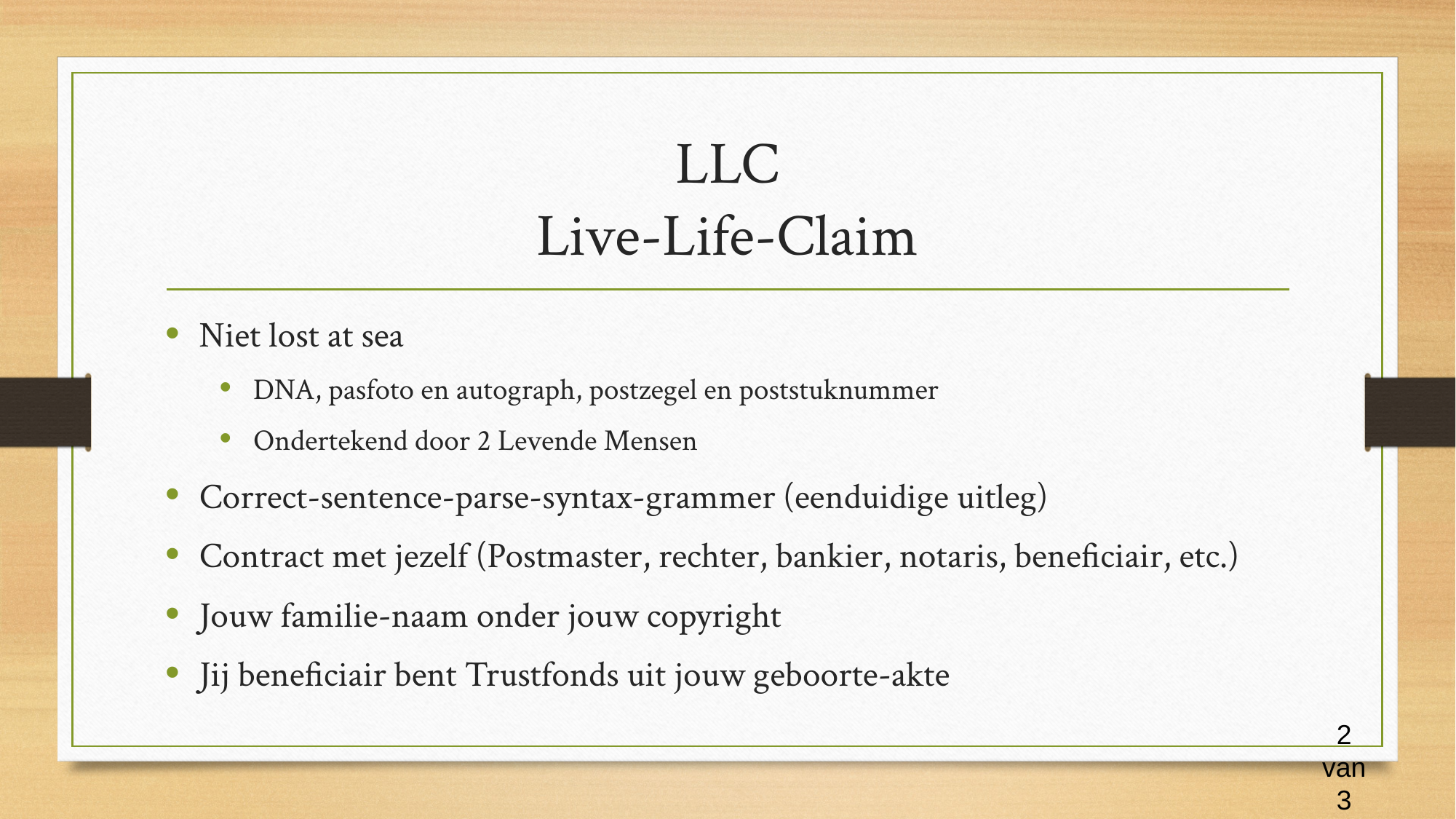

# LLC Live-Life-Claim
Niet lost at sea
DNA, pasfoto en autograph, postzegel en poststuknummer
Ondertekend door 2 Levende Mensen
Correct-sentence-parse-syntax-grammer (eenduidige uitleg)
Contract met jezelf (Postmaster, rechter, bankier, notaris, beneficiair, etc.)
Jouw familie-naam onder jouw copyright
Jij beneficiair bent Trustfonds uit jouw geboorte-akte

2 van 3